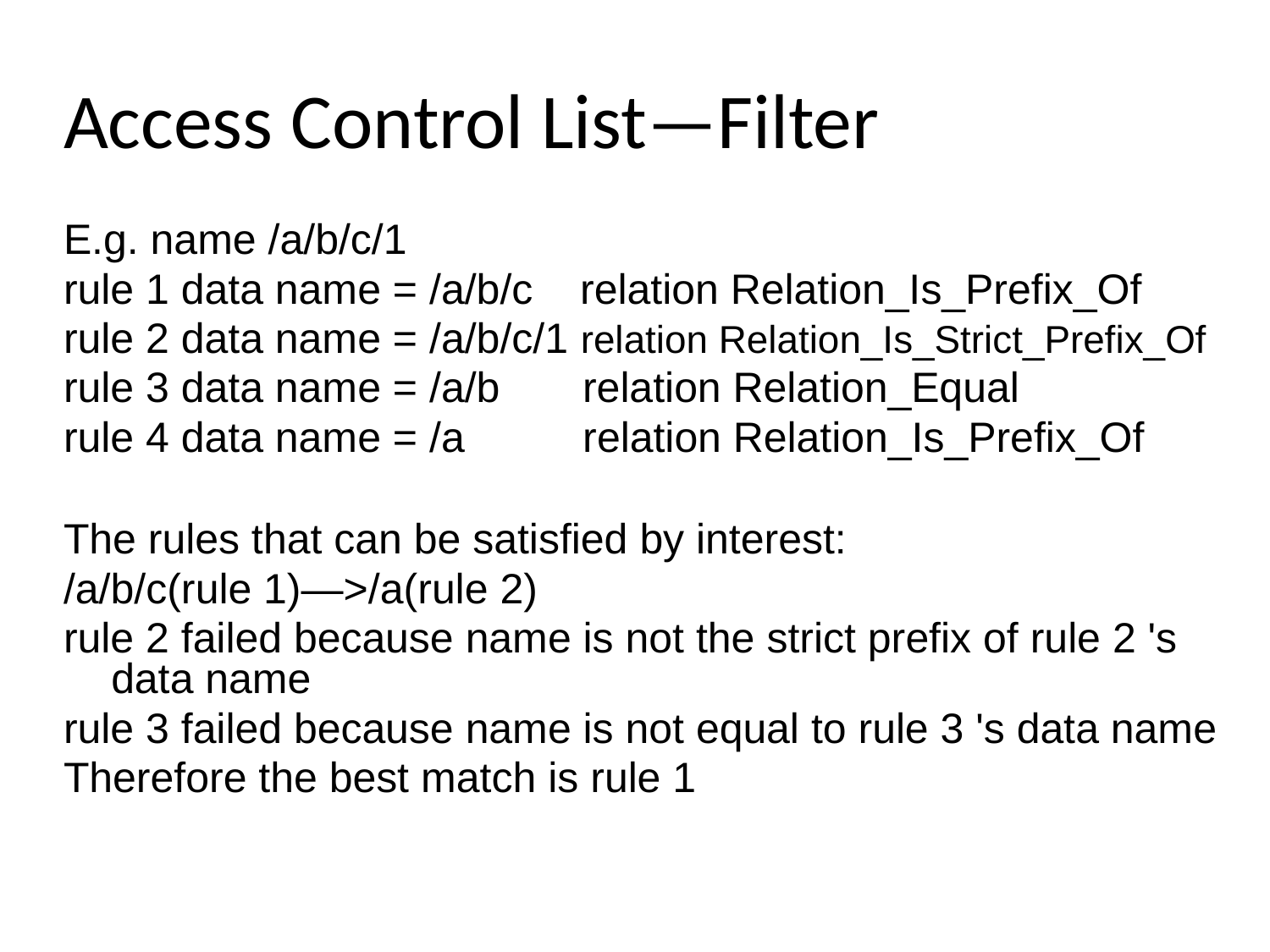

# Access Control List—Filter
E.g. name /a/b/c/1
rule 1 data name = /a/b/c    relation Relation_Is_Prefix_Of
rule 2 data name = /a/b/c/1 relation Relation_Is_Strict_Prefix_Of
rule 3 data name = /a/b       relation Relation_Equal
rule 4 data name = /a          relation Relation_Is_Prefix_Of

The rules that can be satisfied by interest:
/a/b/c(rule 1)—>/a(rule 2)
rule 2 failed because name is not the strict prefix of rule 2 's data name
rule 3 failed because name is not equal to rule 3 's data name
Therefore the best match is rule 1